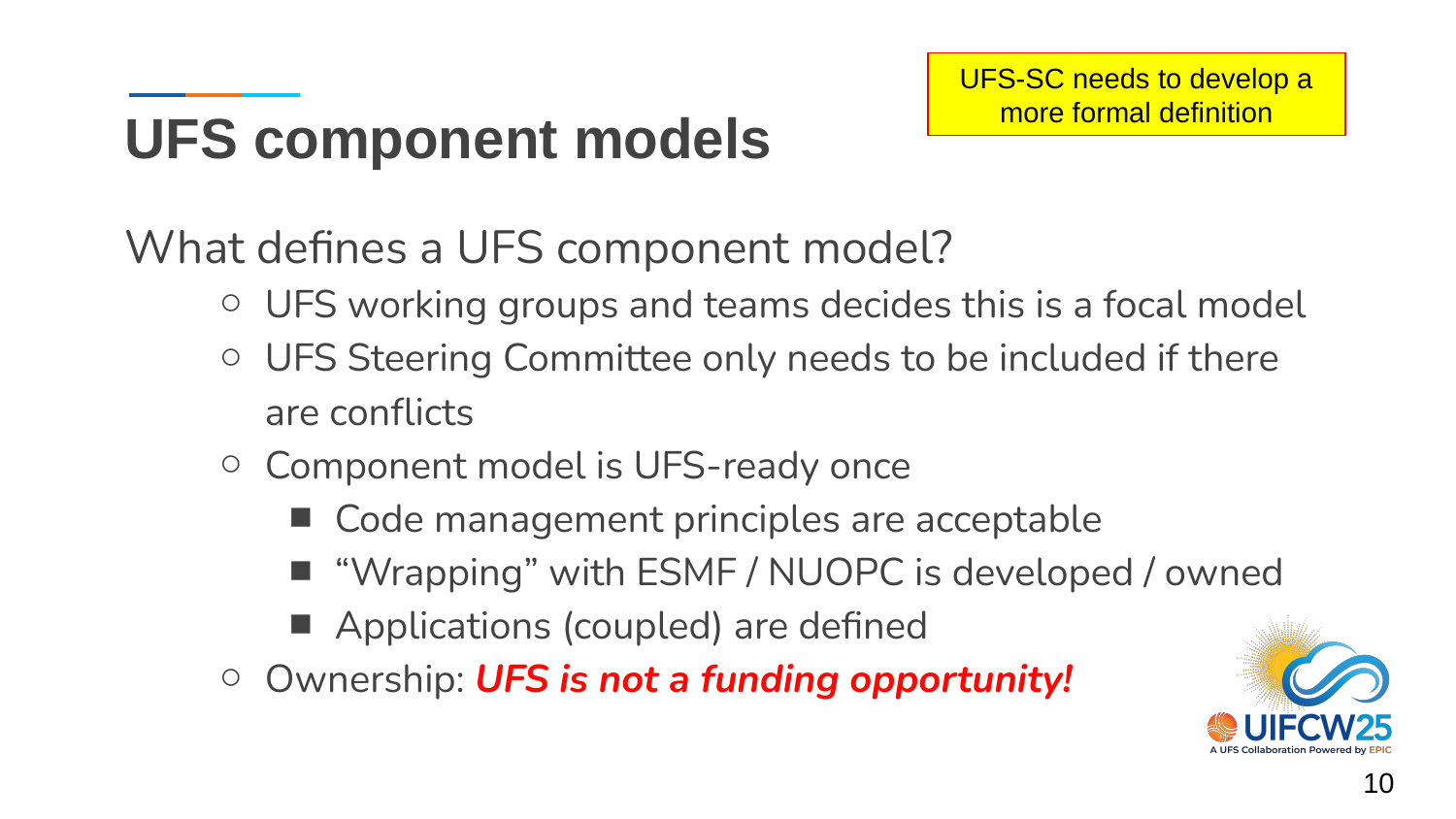

UFS-SC needs to develop a more formal definition
# UFS component models
What defines a UFS component model?
UFS working groups and teams decides this is a focal model
UFS Steering Committee only needs to be included if there are conflicts
Component model is UFS-ready once
Code management principles are acceptable
“Wrapping” with ESMF / NUOPC is developed / owned
Applications (coupled) are defined
Ownership: UFS is not a funding opportunity!